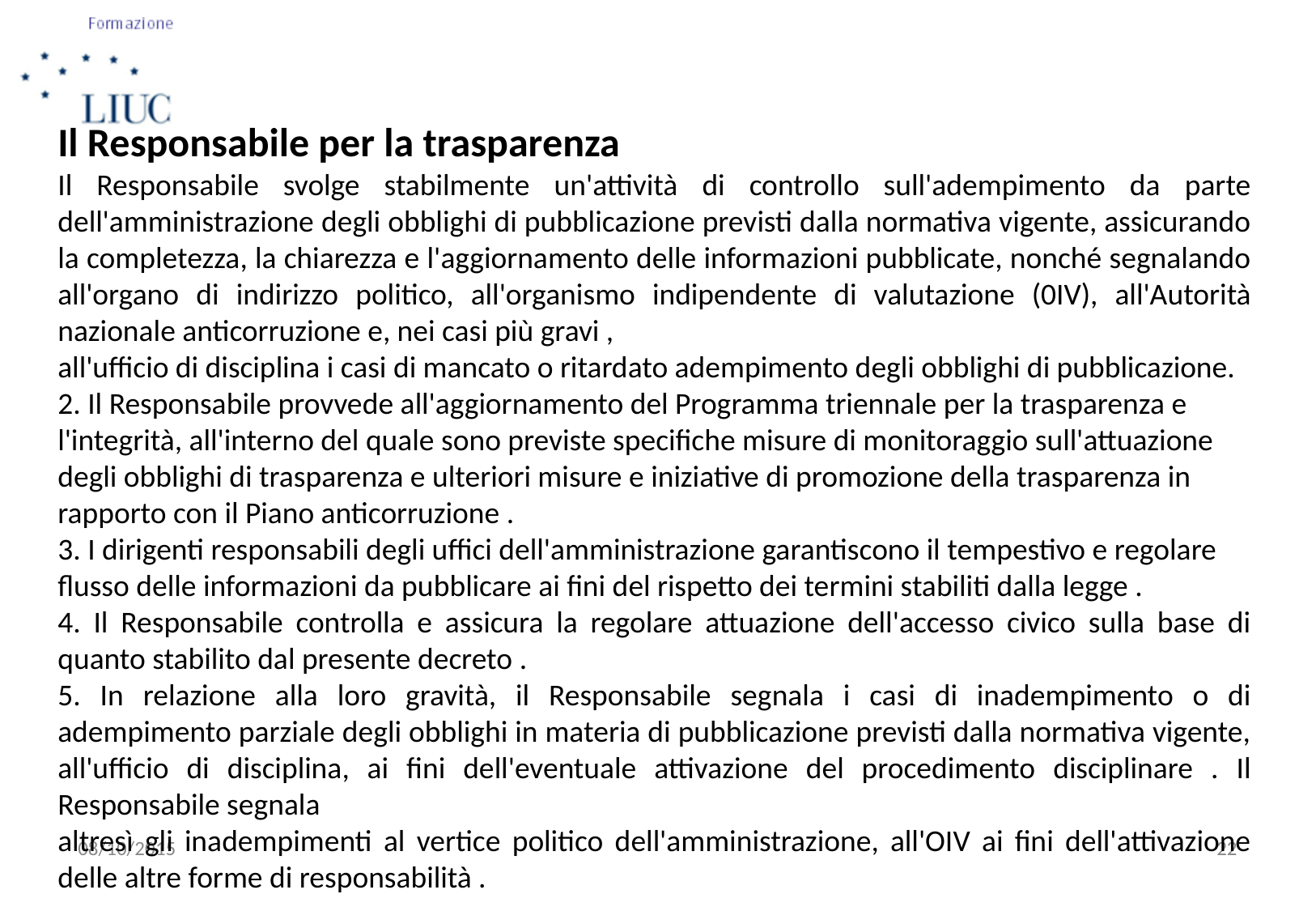

Il Responsabile per la trasparenza
Il Responsabile svolge stabilmente un'attività di controllo sull'adempimento da parte dell'amministrazione degli obblighi di pubblicazione previsti dalla normativa vigente, assicurando la completezza, la chiarezza e l'aggiornamento delle informazioni pubblicate, nonché segnalando all'organo di indirizzo politico, all'organismo indipendente di valutazione (0IV), all'Autorità nazionale anticorruzione e, nei casi più gravi ,
all'ufficio di disciplina i casi di mancato o ritardato adempimento degli obblighi di pubblicazione.
2. Il Responsabile provvede all'aggiornamento del Programma triennale per la trasparenza e
l'integrità, all'interno del quale sono previste specifiche misure di monitoraggio sull'attuazione
degli obblighi di trasparenza e ulteriori misure e iniziative di promozione della trasparenza in
rapporto con il Piano anticorruzione .
3. I dirigenti responsabili degli uffici dell'amministrazione garantiscono il tempestivo e regolare
flusso delle informazioni da pubblicare ai fini del rispetto dei termini stabiliti dalla legge .
4. Il Responsabile controlla e assicura la regolare attuazione dell'accesso civico sulla base di quanto stabilito dal presente decreto .
5. In relazione alla loro gravità, il Responsabile segnala i casi di inadempimento o di adempimento parziale degli obblighi in materia di pubblicazione previsti dalla normativa vigente, all'ufficio di disciplina, ai fini dell'eventuale attivazione del procedimento disciplinare . Il Responsabile segnala
altresì gli inadempimenti al vertice politico dell'amministrazione, all'OIV ai fini dell'attivazione delle altre forme di responsabilità .
08/10/2015
22